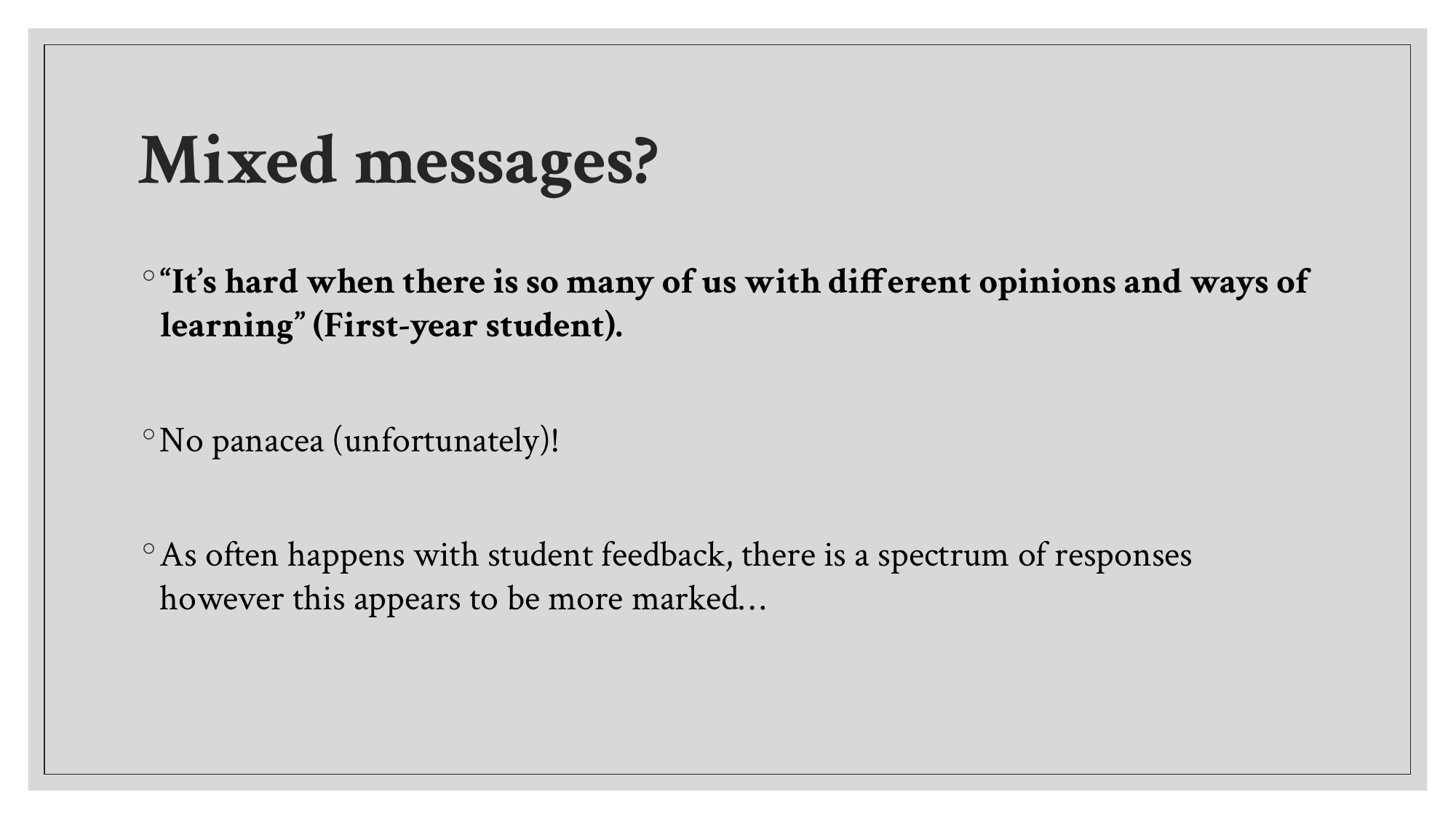

# Mixed messages?
“It’s hard when there is so many of us with different opinions and ways of learning” (First-year student).

No panacea (unfortunately)!

As often happens with student feedback, there is a spectrum of responses however this appears to be more marked…